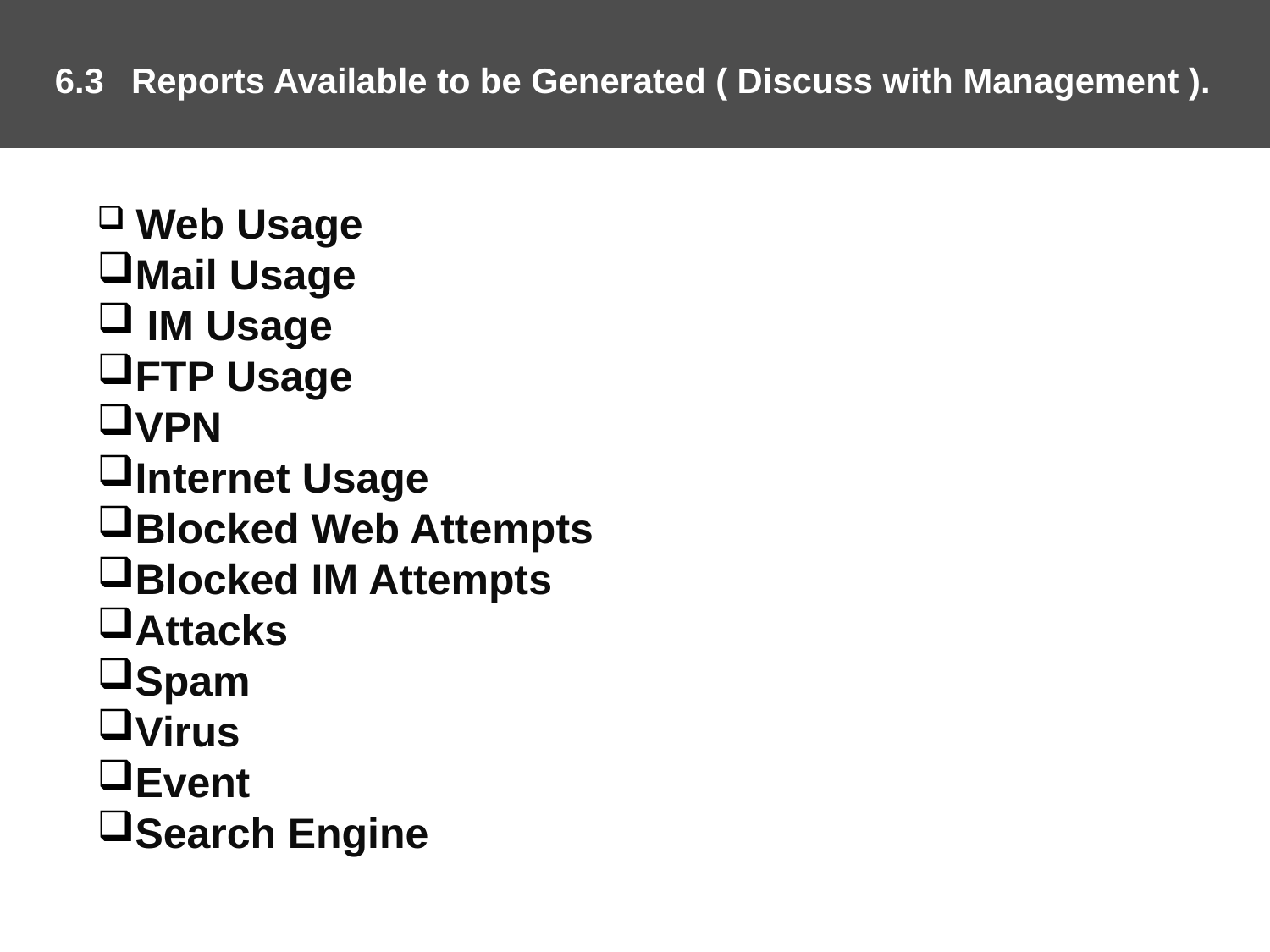

6.3  Reports Available to be Generated ( Discuss with Management ).
 Web Usage
Mail Usage
 IM Usage
FTP Usage
VPN
Internet Usage
Blocked Web Attempts
Blocked IM Attempts
Attacks
Spam
Virus
Event
Search Engine